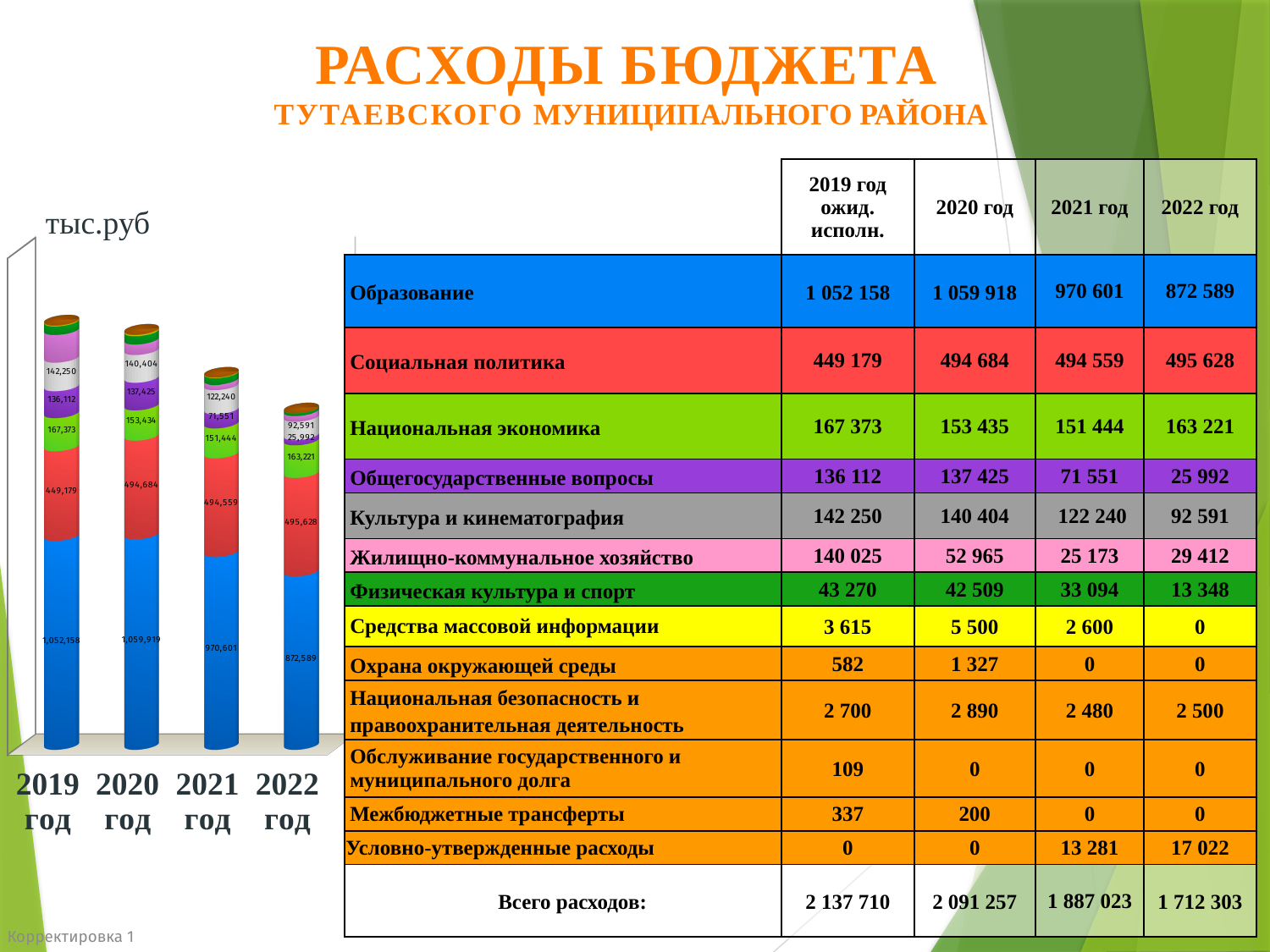

# Расходы бюджета тутаевского муниципального района
|  | 2019 год ожид. исполн. | 2020 год | 2021 год | 2022 год |
| --- | --- | --- | --- | --- |
| Образование | 1 052 158 | 1 059 918 | 970 601 | 872 589 |
| Социальная политика | 449 179 | 494 684 | 494 559 | 495 628 |
| Национальная экономика | 167 373 | 153 435 | 151 444 | 163 221 |
| Общегосударственные вопросы | 136 112 | 137 425 | 71 551 | 25 992 |
| Культура и кинематография | 142 250 | 140 404 | 122 240 | 92 591 |
| Жилищно-коммунальное хозяйство | 140 025 | 52 965 | 25 173 | 29 412 |
| Физическая культура и спорт | 43 270 | 42 509 | 33 094 | 13 348 |
| Средства массовой информации | 3 615 | 5 500 | 2 600 | 0 |
| Охрана окружающей среды | 582 | 1 327 | 0 | 0 |
| Национальная безопасность и правоохранительная деятельность | 2 700 | 2 890 | 2 480 | 2 500 |
| Обслуживание государственного и муниципального долга | 109 | 0 | 0 | 0 |
| Межбюджетные трансферты | 337 | 200 | 0 | 0 |
| Условно-утвержденные расходы | 0 | 0 | 13 281 | 17 022 |
| Всего расходов: | 2 137 710 | 2 091 257 | 1 887 023 | 1 712 303 |
тыс.руб

[unsupported chart]